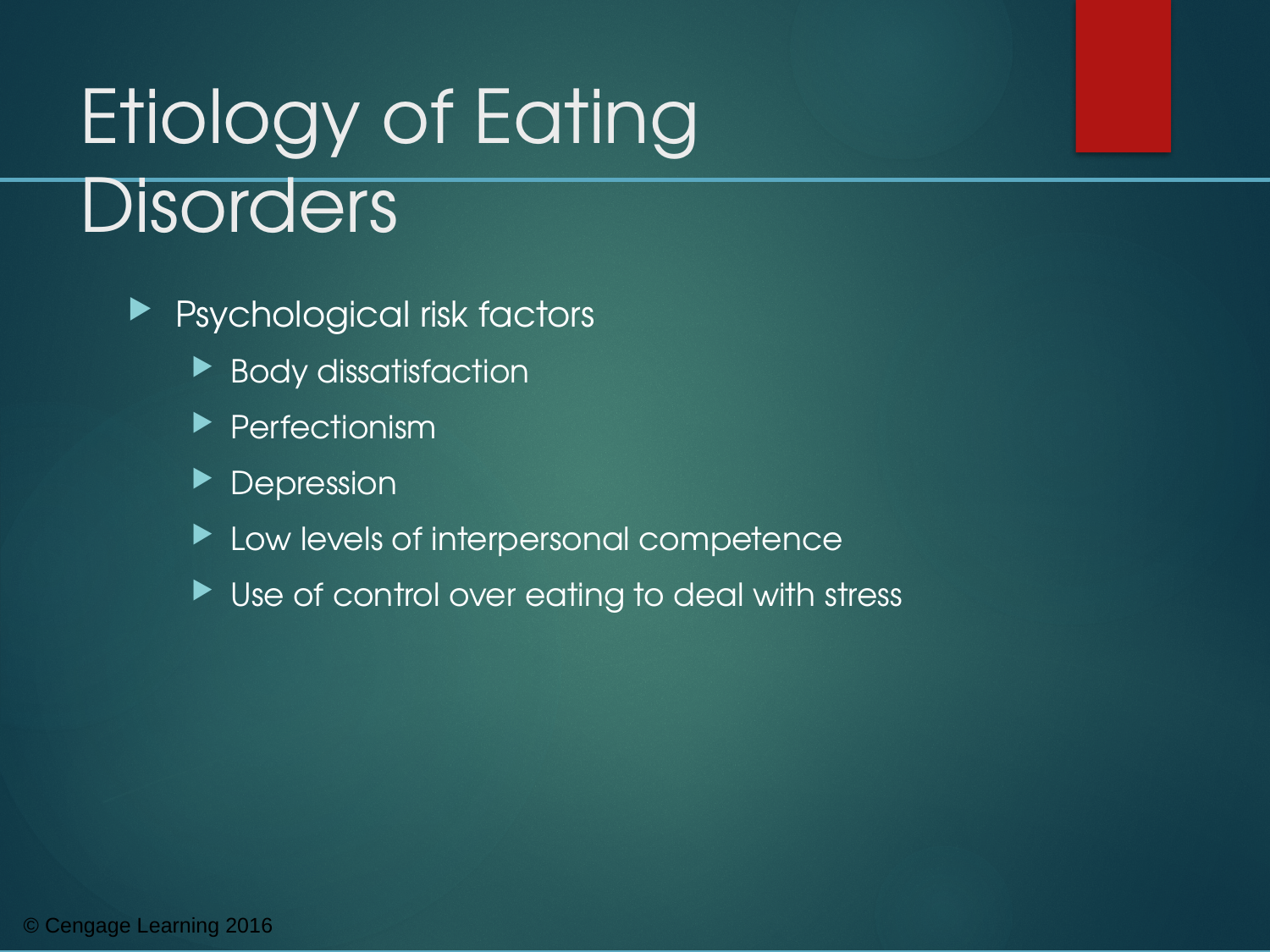

# Etiology of Eating Disorders
Psychological risk factors
Body dissatisfaction
Perfectionism
Depression
Low levels of interpersonal competence
Use of control over eating to deal with stress